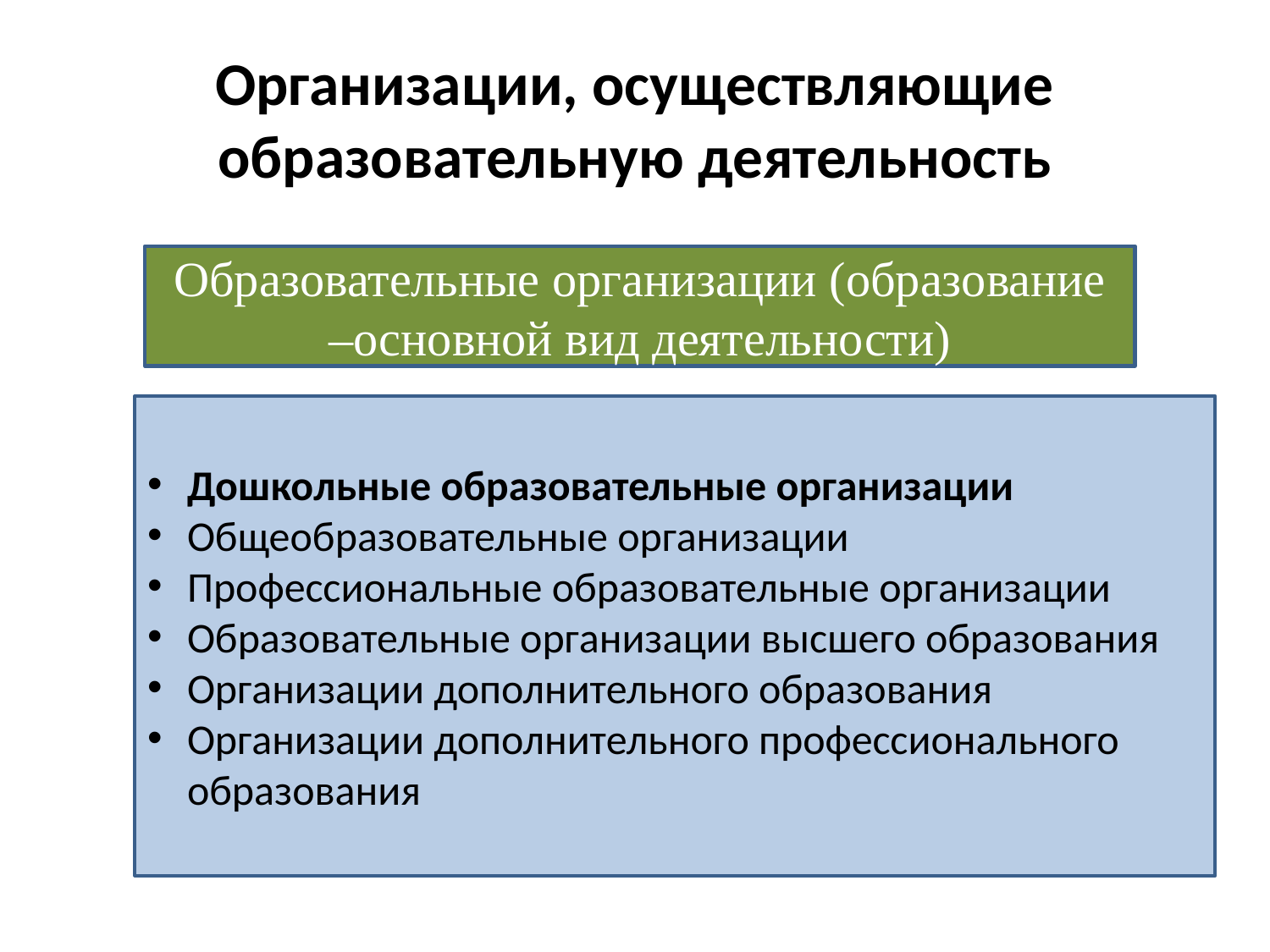

# Организации, осуществляющие образовательную деятельность

Образовательные организации (образование –основной вид деятельности)
Дошкольные образовательные организации
Общеобразовательные организации
Профессиональные образовательные организации
Образовательные организации высшего образования
Организации дополнительного образования
Организации дополнительного профессионального образования